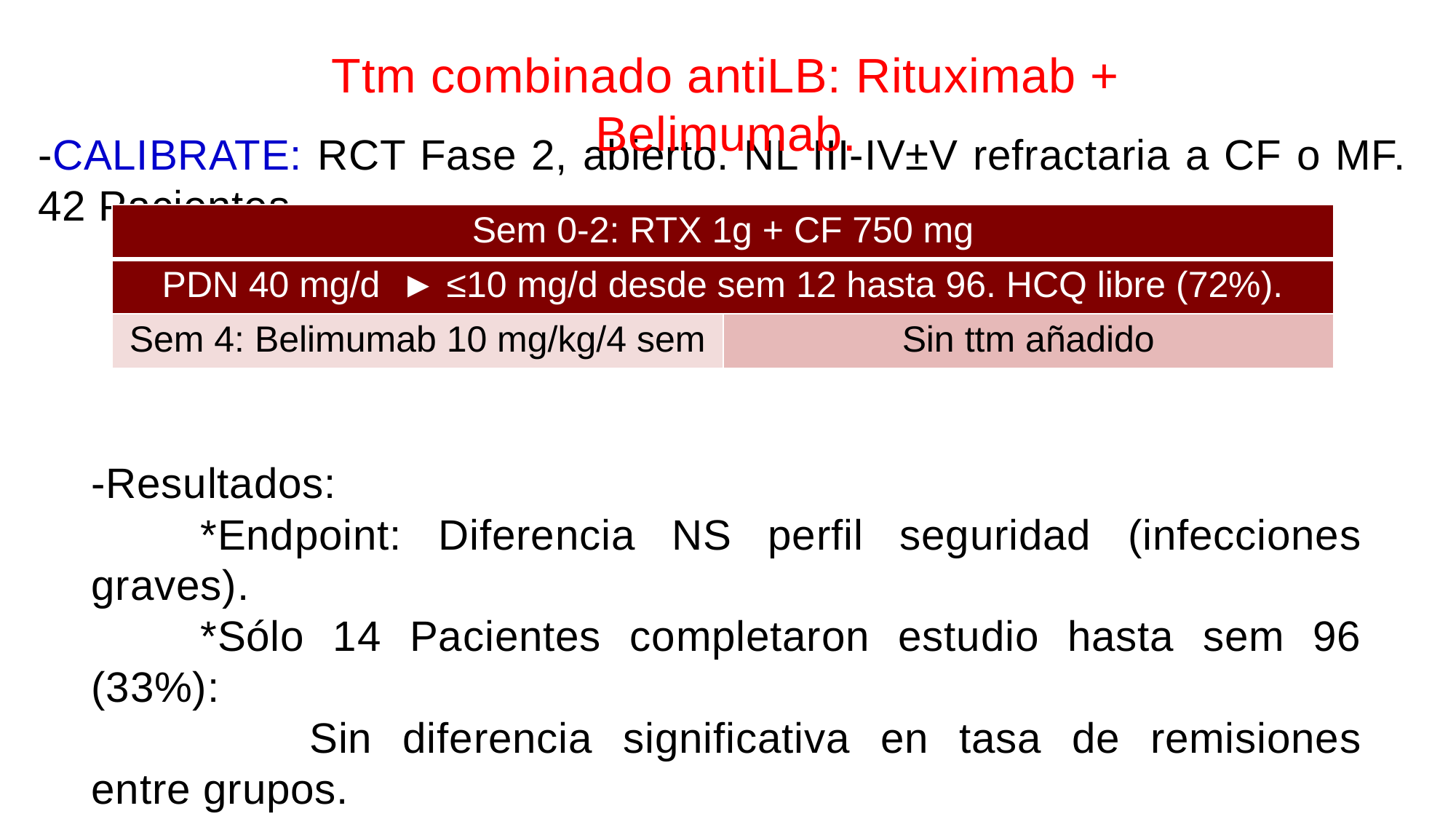

Ttm combinado antiLB: Rituximab + Belimumab.
-CALIBRATE: RCT Fase 2, abierto. NL III-IV±V refractaria a CF o MF. 42 Pacientes.

| Sem 0-2: RTX 1g + CF 750 mg |  |
| --- | --- |
| PDN 40 mg/d ► ≤10 mg/d desde sem 12 hasta 96. HCQ libre (72%). |  |
| Sem 4: Belimumab 10 mg/kg/4 sem | Sin ttm añadido |
-Resultados:
	*Endpoint: Diferencia NS perfil seguridad (infecciones graves).
	*Sólo 14 Pacientes completaron estudio hasta sem 96 (33%):
		Sin diferencia significativa en tasa de remisiones entre grupos.